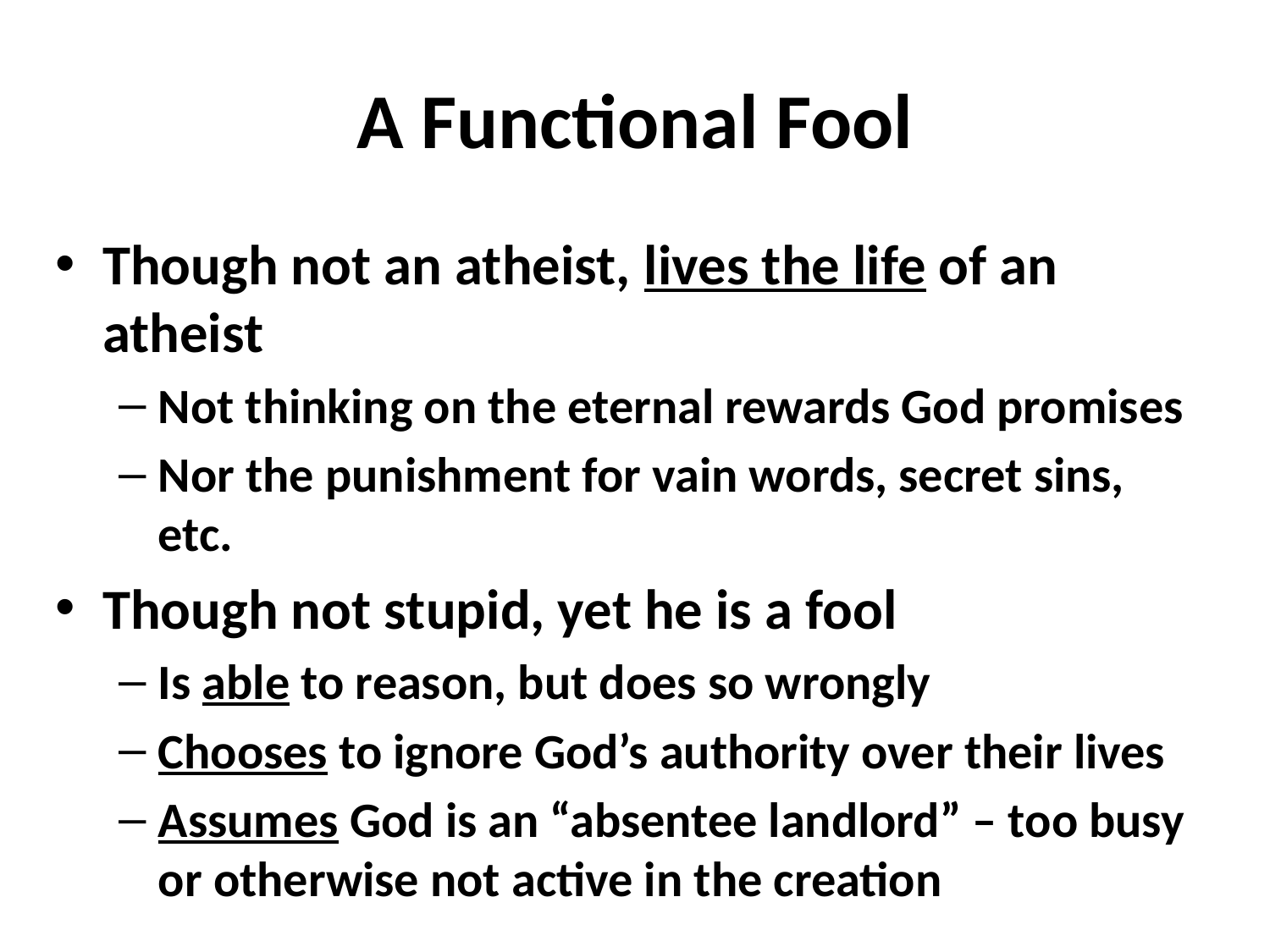

# A Functional Fool
Though not an atheist, lives the life of an atheist
Not thinking on the eternal rewards God promises
Nor the punishment for vain words, secret sins, etc.
Though not stupid, yet he is a fool
Is able to reason, but does so wrongly
Chooses to ignore God’s authority over their lives
Assumes God is an “absentee landlord” – too busy or otherwise not active in the creation